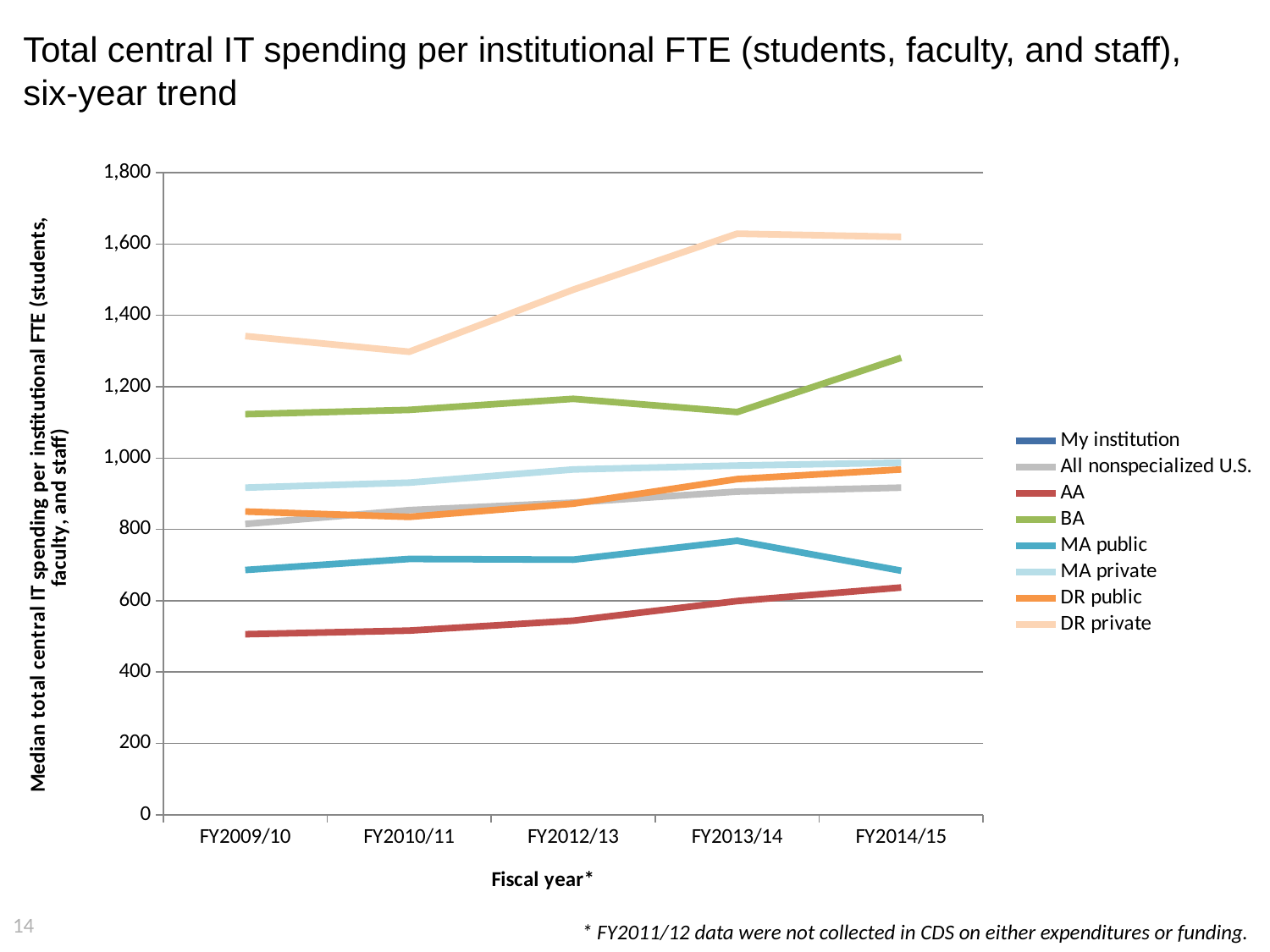

# Total central IT spending per institutional FTE (students, faculty, and staff), six-year trend

### Chart

| Category | My institution | All nonspecialized U.S. | AA | BA | MA public | MA private | DR public | DR private |
|---|---|---|---|---|---|---|---|---|
| FY2009/10 | None | 815.0 | 506.0 | 1123.0 | 686.0 | 917.0 | 850.0 | 1342.0 |
| FY2010/11 | None | 854.0 | 516.0 | 1135.0 | 717.0 | 931.0 | 835.0 | 1298.0 |
| FY2012/13 | None | 875.0 | 544.0 | 1166.0 | 715.0 | 968.0 | 872.0 | 1472.0 |
| FY2013/14 | None | 906.0 | 599.0 | 1129.0 | 768.0 | 979.0 | 941.0 | 1629.0 |
| FY2014/15 | None | 917.0 | 637.0 | 1281.0 | 684.0 | 987.0 | 968.0 | 1620.0 |
14
* FY2011/12 data were not collected in CDS on either expenditures or funding.